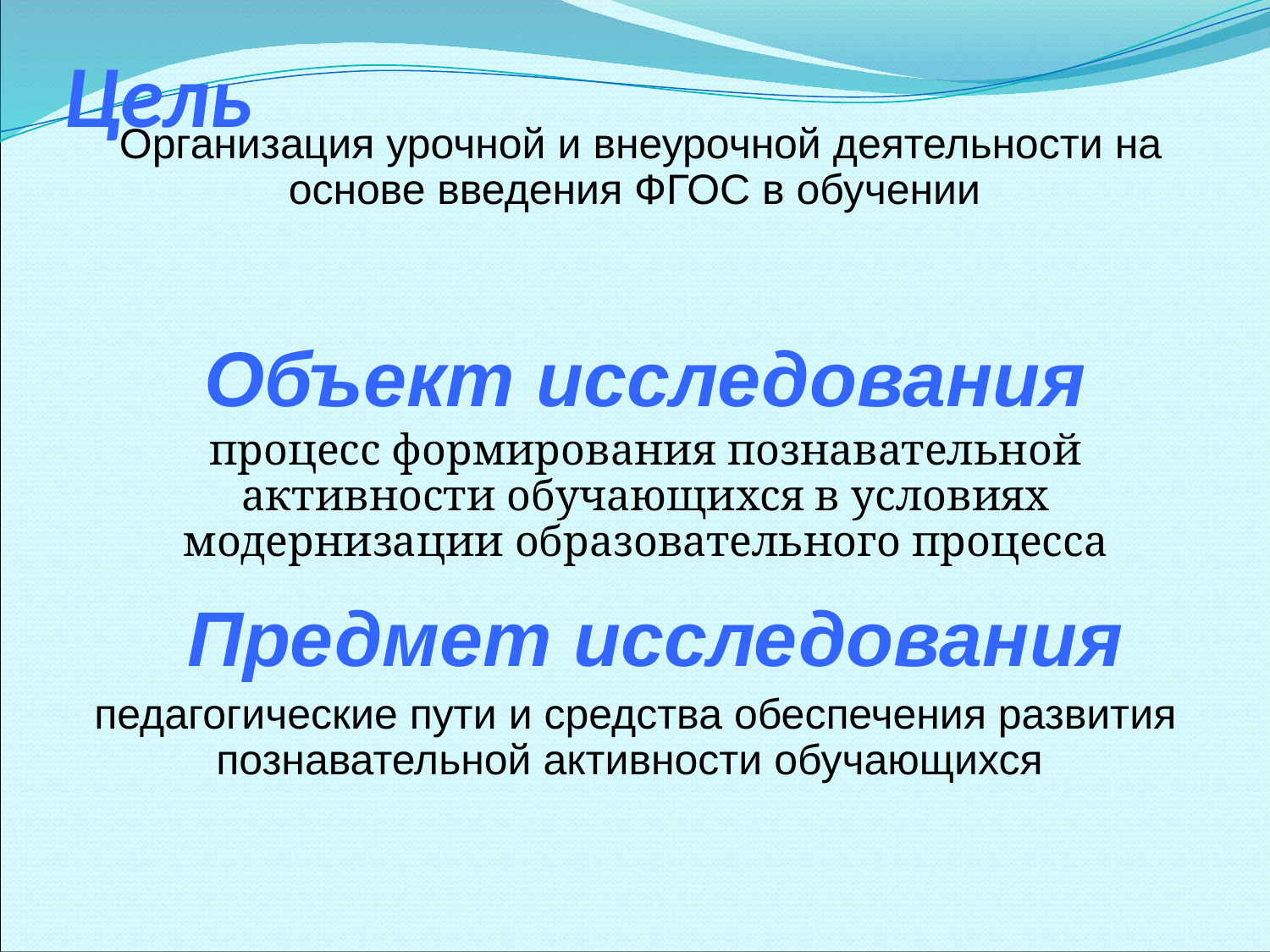

# Цель
Организация урочной и внеурочной деятельности на основе введения ФГОС в обучении
Объект исследования
процесс формирования познавательной активности обучающихся в условиях модернизации образовательного процесса
Предмет исследования
педагогические пути и средства обеспечения развития познавательной активности обучающихся